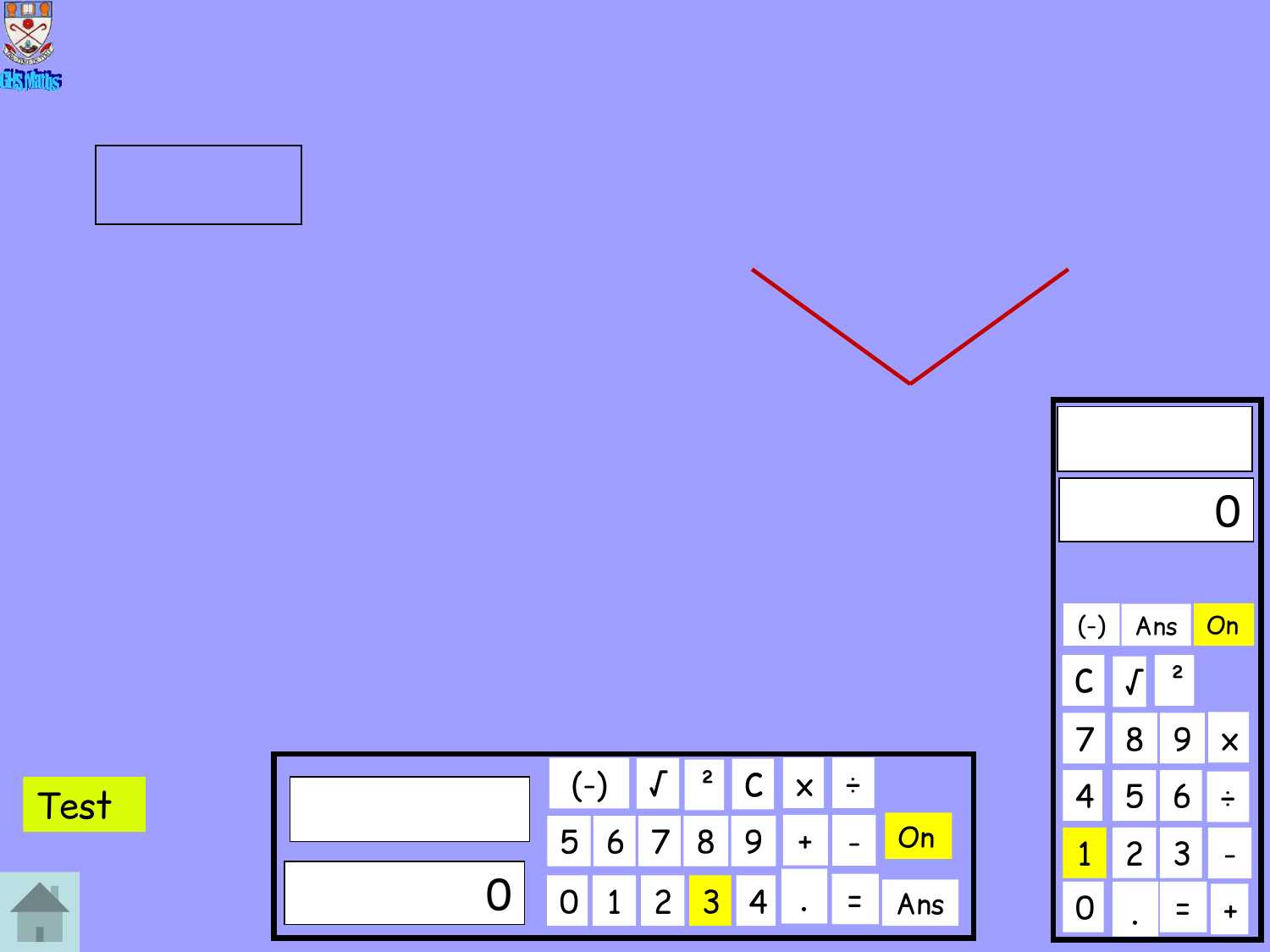

#

0
(-)
On
Ans
C
²
√
x
7
8
9

x
÷
(-)
√
C
²
4
5
6
÷

Test
On
+
-
5
6
7
8
9
1
2
3
-
0
.
=
0
1
2
3
4
Ans
0
.
=
+